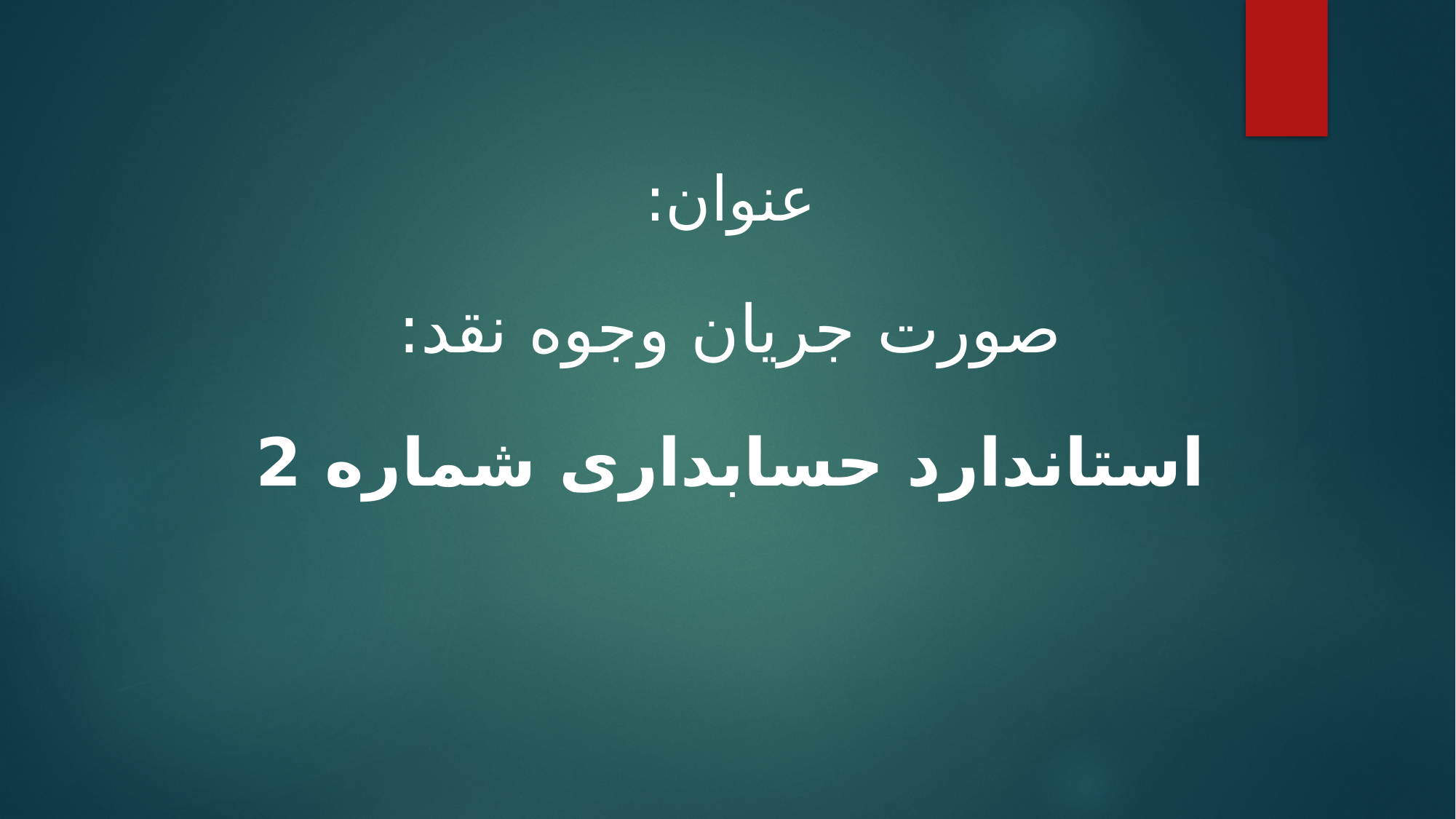

عنوان:
صورت جریان وجوه نقد:
استاندارد حسابداری شماره 2
#